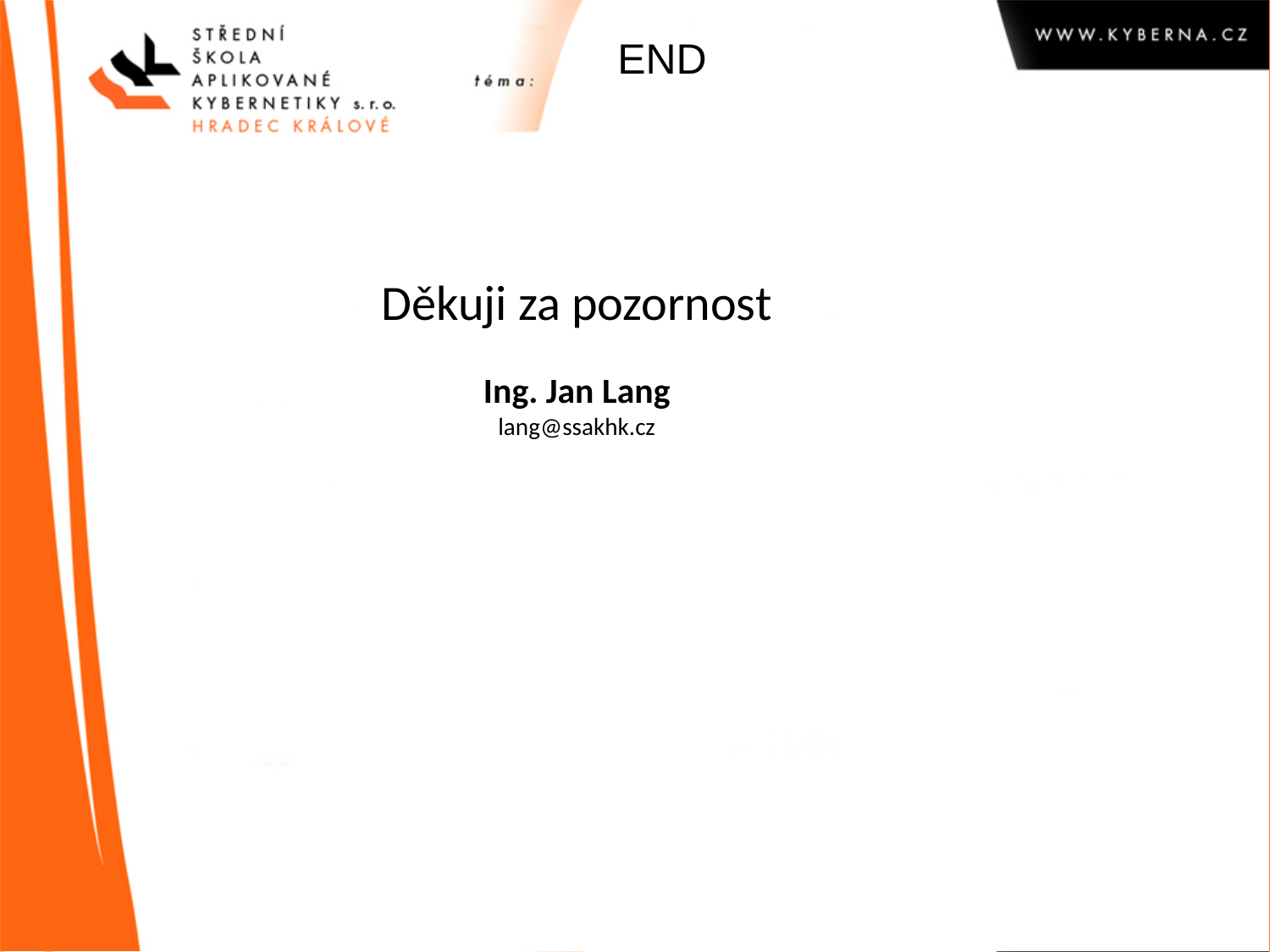

END

Děkuji za pozornost

Ing. Jan Lang
lang@ssakhk.cz